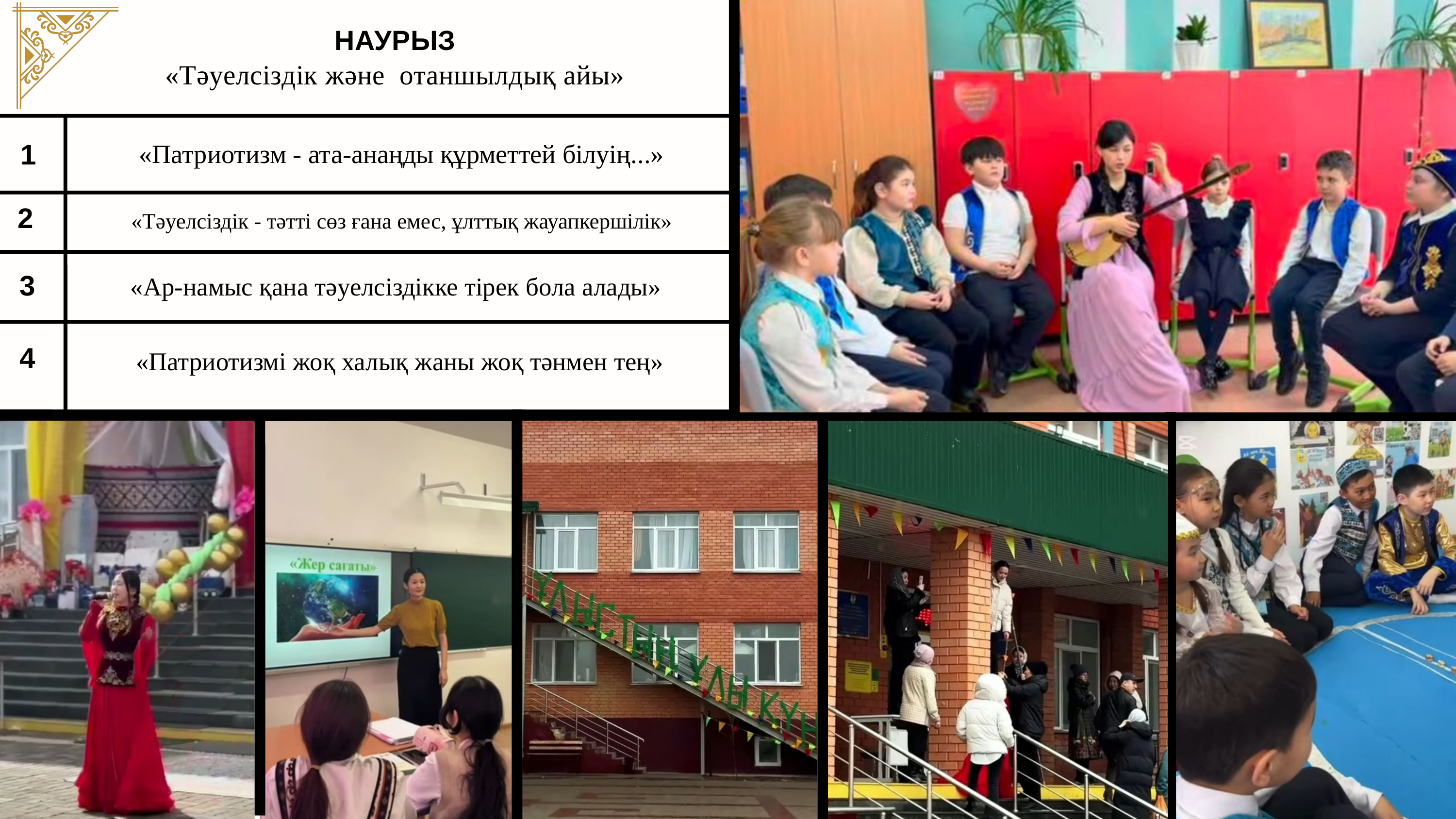

НАУРЫЗ
«Тәуелсіздік және  отаншылдық айы»

1
«Патриотизм - ата-анаңды құрметтей білуің...»
2

«Тәуелсіздік - тәтті сөз ғана емес, ұлттық жауапкершілік»

3
«Ар-намыс қана тәуелсіздікке тірек бола алады»

4
«Патриотизмі жоқ халық жаны жоқ тәнмен тең»